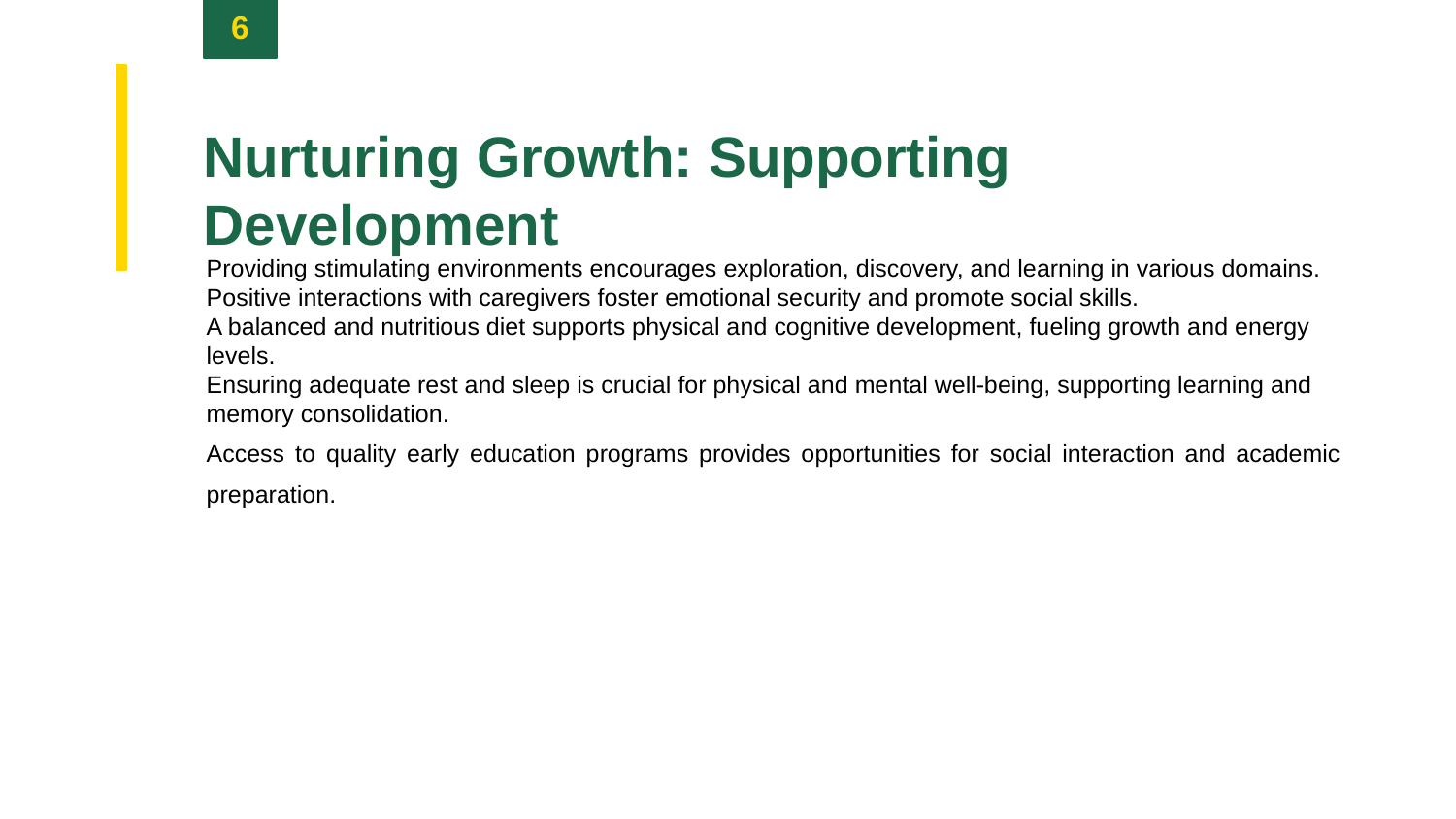

6

Nurturing Growth: Supporting Development
Providing stimulating environments encourages exploration, discovery, and learning in various domains.
Positive interactions with caregivers foster emotional security and promote social skills.
A balanced and nutritious diet supports physical and cognitive development, fueling growth and energy levels.
Ensuring adequate rest and sleep is crucial for physical and mental well-being, supporting learning and memory consolidation.
Access to quality early education programs provides opportunities for social interaction and academic preparation.